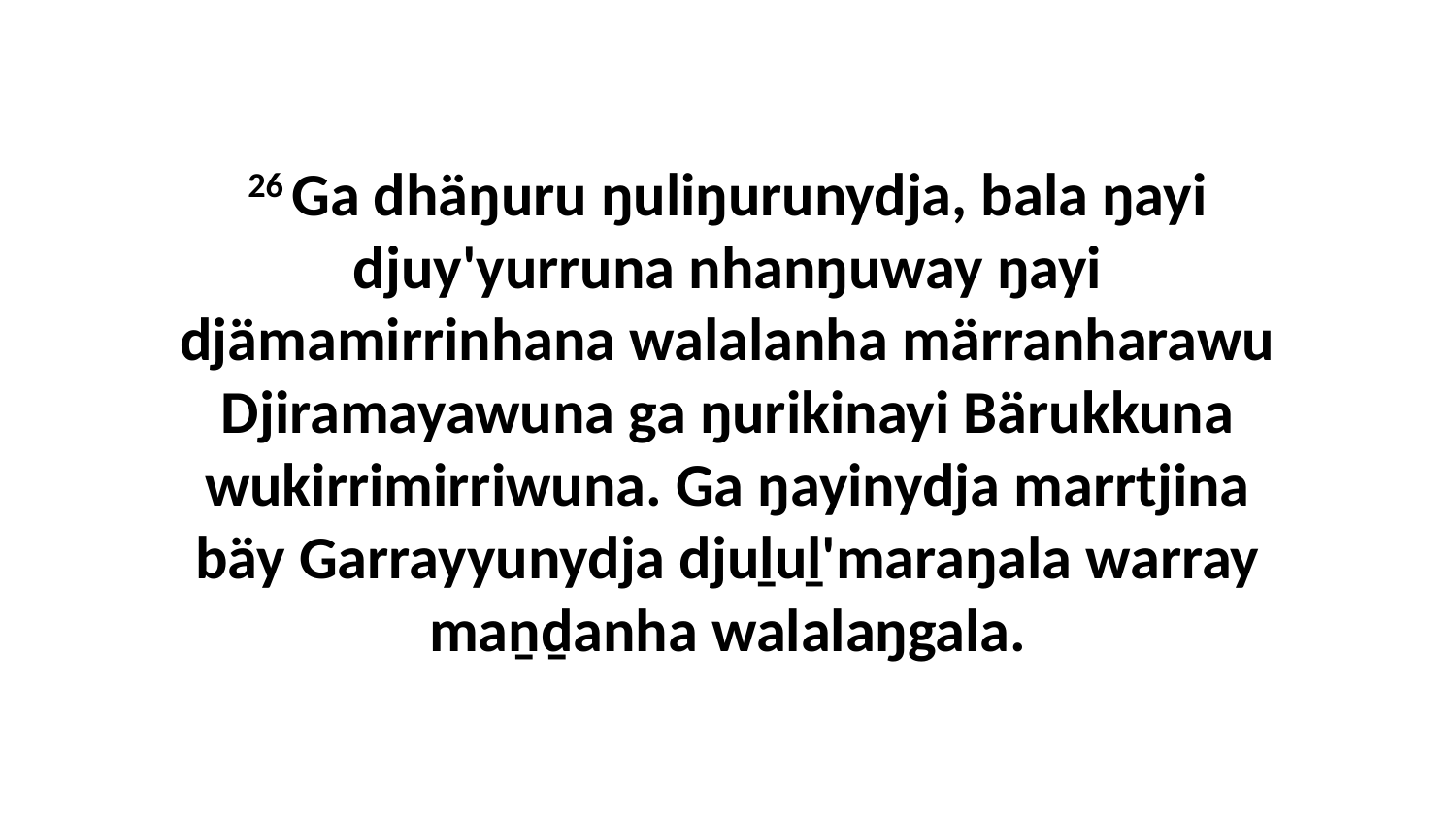

26 Ga dhäŋuru ŋuliŋurunydja, bala ŋayi djuy'yurruna nhanŋuway ŋayi djämamirrinhana walalanha märranharawu Djiramayawuna ga ŋurikinayi Bärukkuna wukirrimirriwuna. Ga ŋayinydja marrtjina bäy Garrayyunydja djuḻuḻ'maraŋala warray maṉḏanha walalaŋgala.